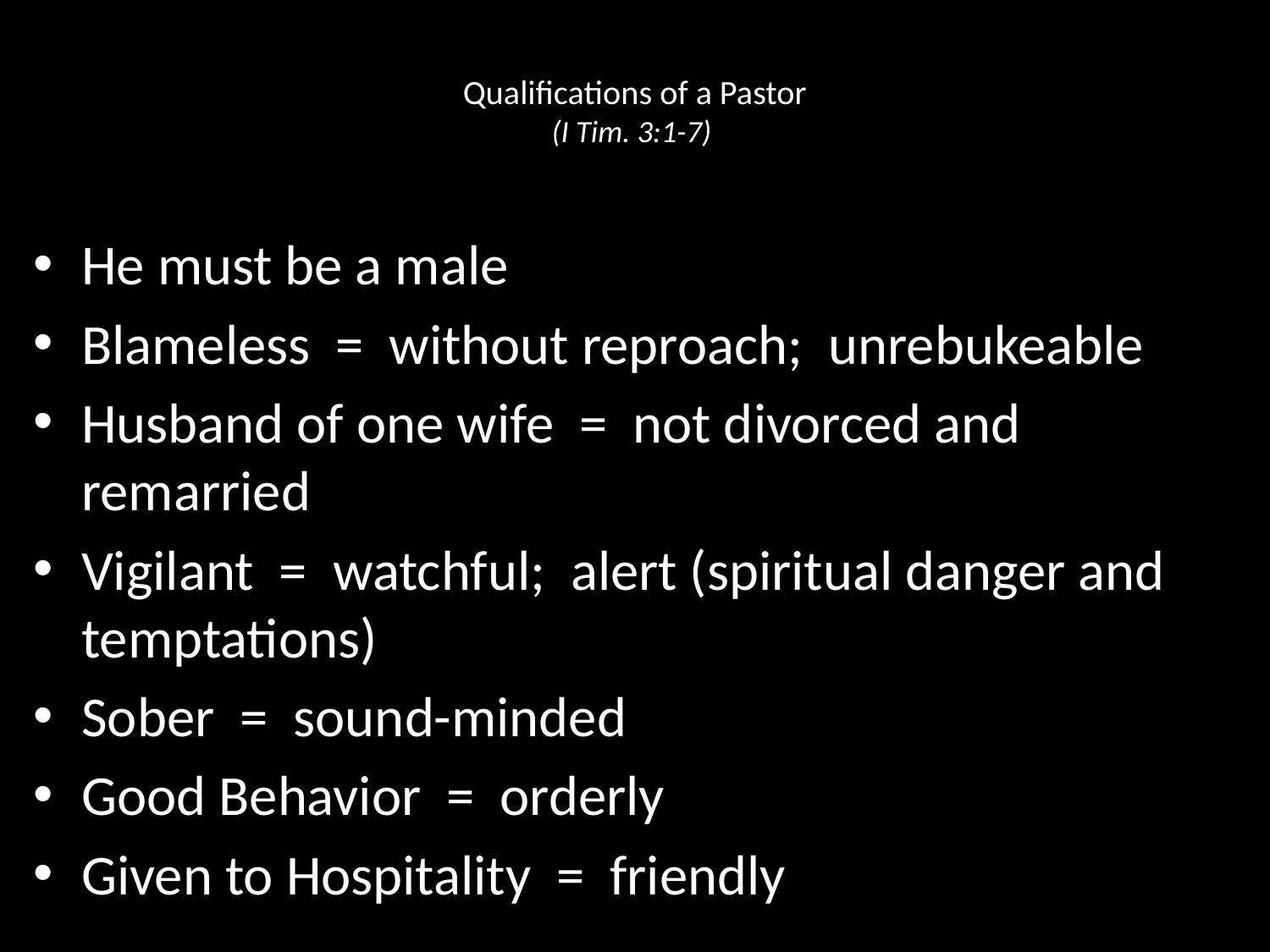

# Qualifications of a Pastor (I Tim. 3:1-7)
He must be a male
Blameless  =  without reproach;  unrebukeable
Husband of one wife  =  not divorced and remarried
Vigilant  =  watchful;  alert (spiritual danger and temptations)
Sober  =  sound-minded
Good Behavior  =  orderly
Given to Hospitality  =  friendly